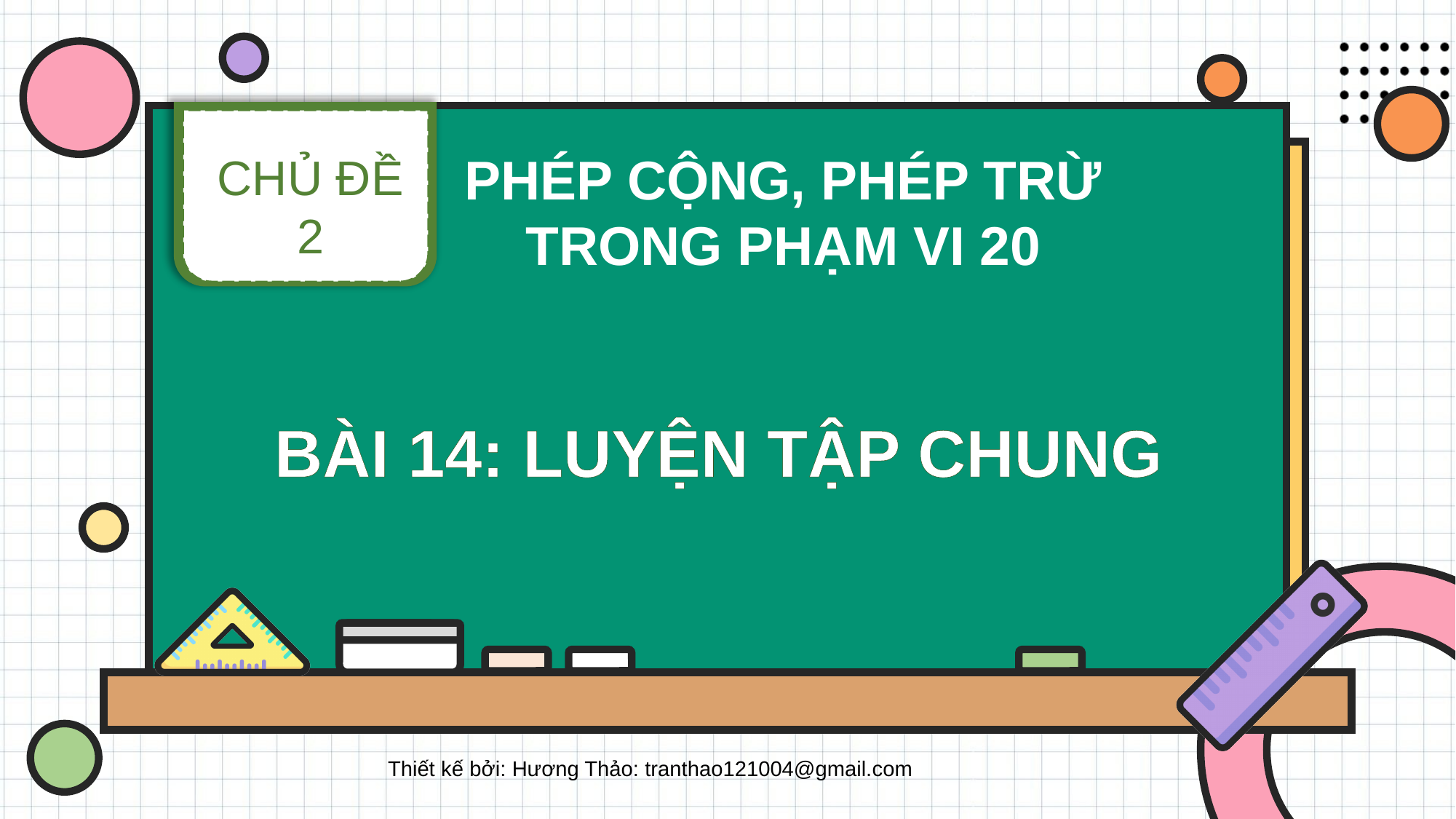

CHỦ ĐỀ 2
PHÉP CỘNG, PHÉP TRỪ TRONG PHẠM VI 20
BÀI 14: LUYỆN TẬP CHUNG